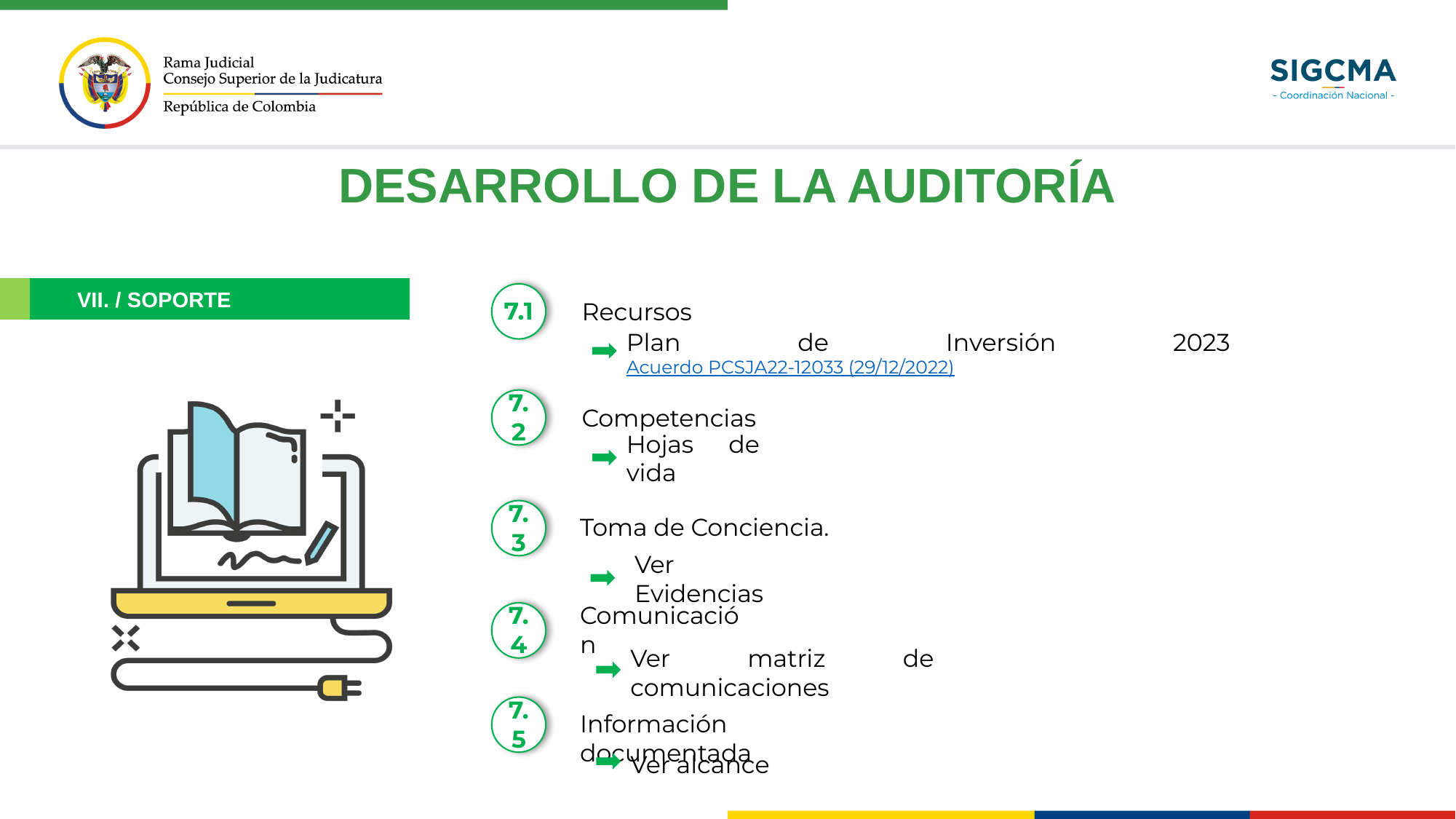

DESARROLLO DE LA AUDITORÍA

VII. / SOPORTE

7.1
Recursos
Plan de Inversión 2023 Acuerdo PCSJA22-12033 (29/12/2022)

7.2
Competencias

Hojas de vida

7.3
Toma de Conciencia.
Ver Evidencias

7.4
Comunicación
Ver matriz de comunicaciones

7.5
Información documentada
Ver alcance